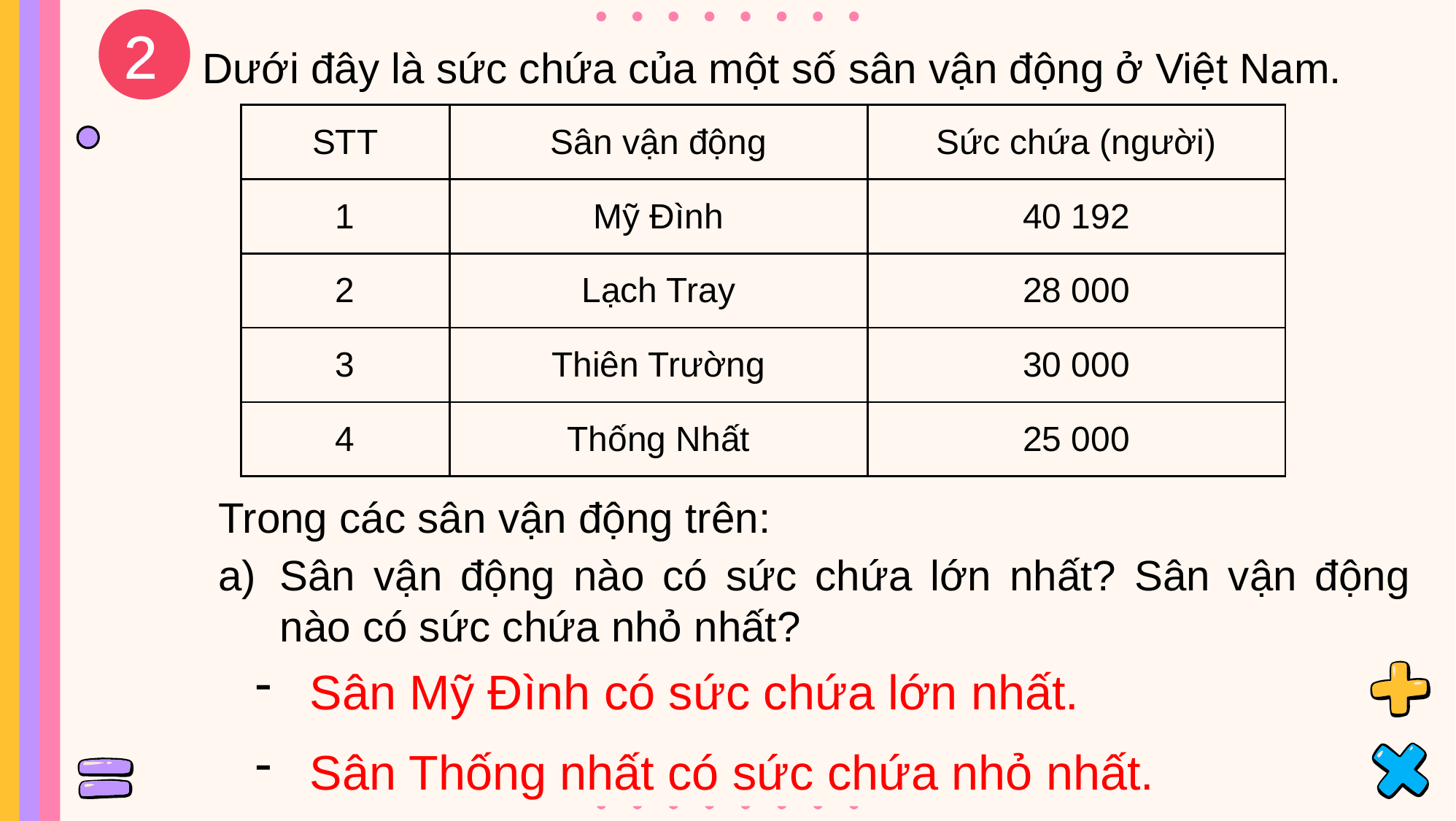

2

Dưới đây là sức chứa của một số sân vận động ở Việt Nam.
| STT | Sân vận động | Sức chứa (người) |
| --- | --- | --- |
| 1 | Mỹ Đình | 40 192 |
| 2 | Lạch Tray | 28 000 |
| 3 | Thiên Trường | 30 000 |
| 4 | Thống Nhất | 25 000 |
Trong các sân vận động trên:
Sân vận động nào có sức chứa lớn nhất? Sân vận động nào có sức chứa nhỏ nhất?
Sân Mỹ Đình có sức chứa lớn nhất.
Sân Thống nhất có sức chứa nhỏ nhất.